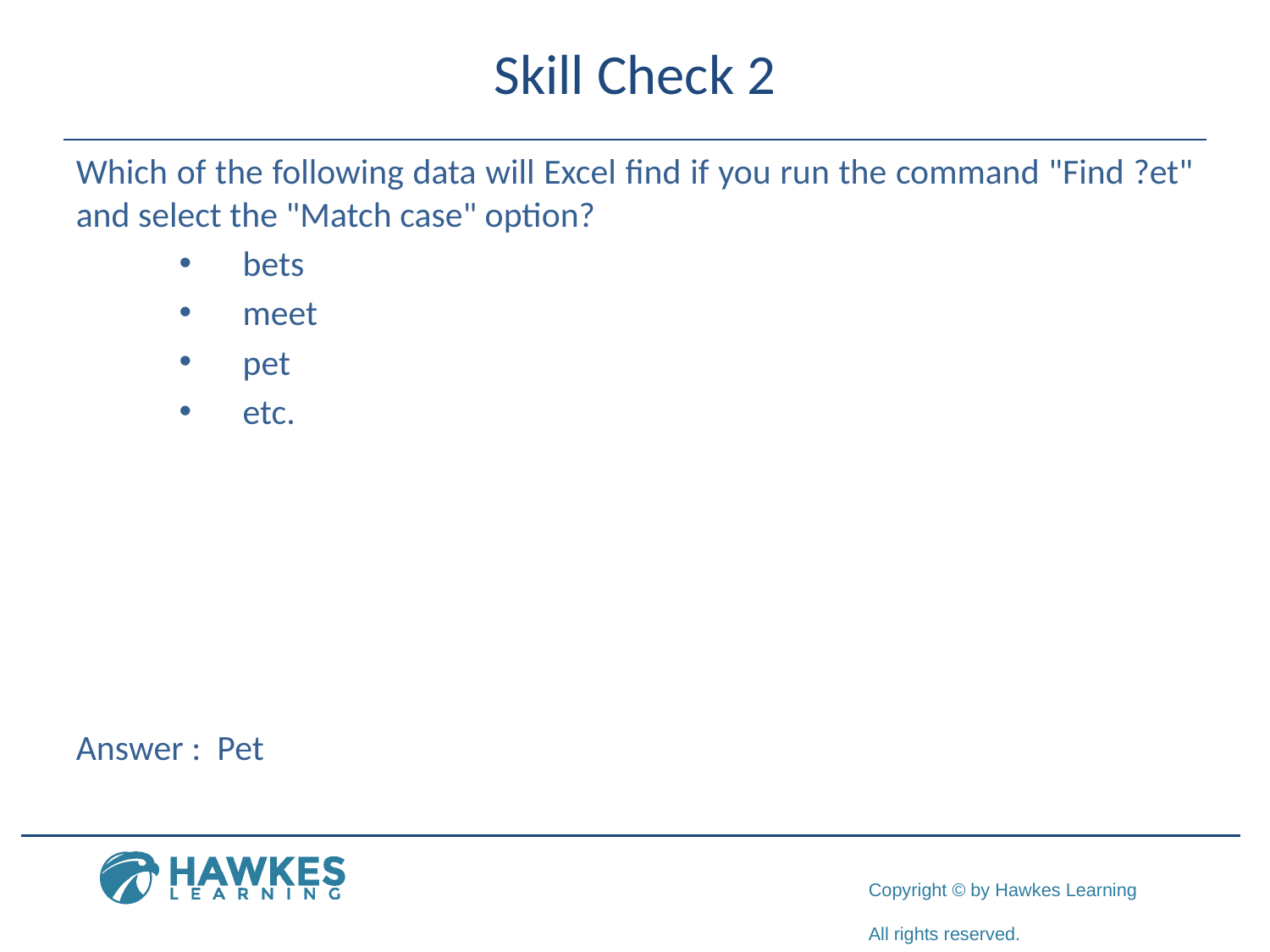

# Skill Check 2
Which of the following data will Excel find if you run the command "Find ?et" and select the "Match case" option?
bets
meet
pet
etc.

Answer :  Pet